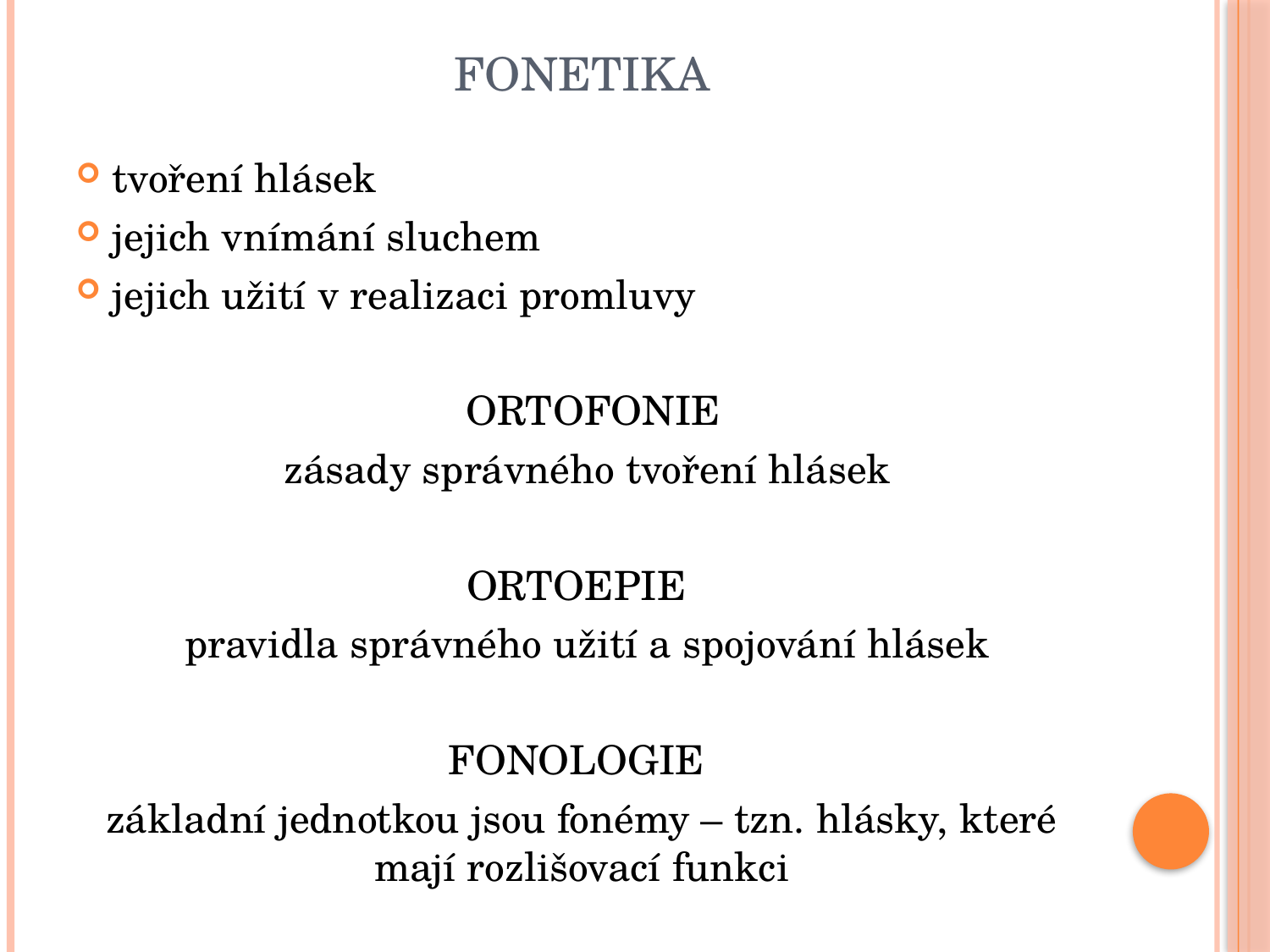

# Fonetika
tvoření hlásek
jejich vnímání sluchem
jejich užití v realizaci promluvy

   ORTOFONIE
 zásady správného tvoření hlásek

ORTOEPIE
 pravidla správného užití a spojování hlásek

FONOLOGIE
základní jednotkou jsou fonémy – tzn. hlásky, které mají rozlišovací funkci